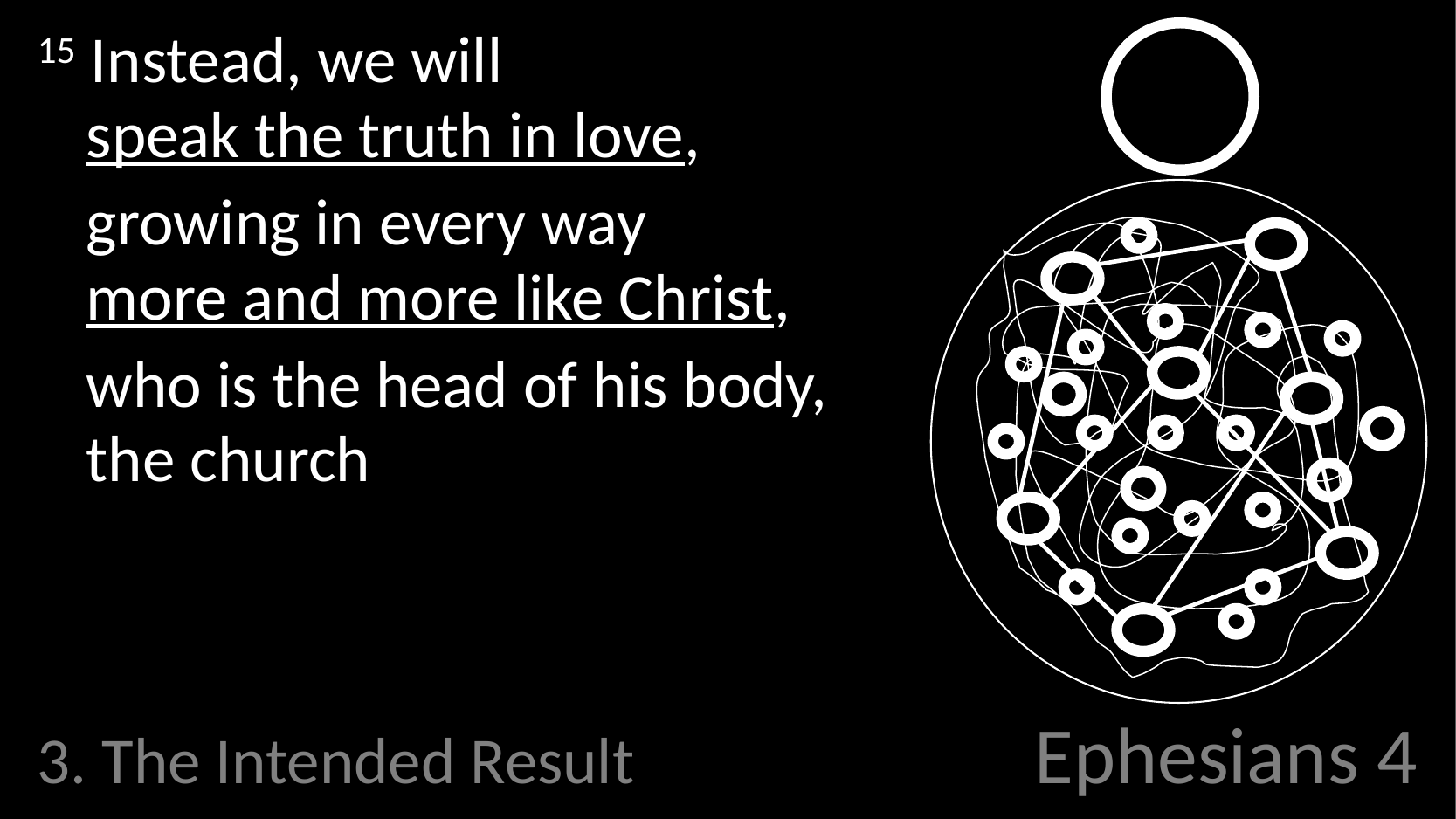

15 Instead, we will
speak the truth in love,
	growing in every way
more and more like Christ,
	who is the head of his body, the church

3. The Intended Result
# Ephesians 4